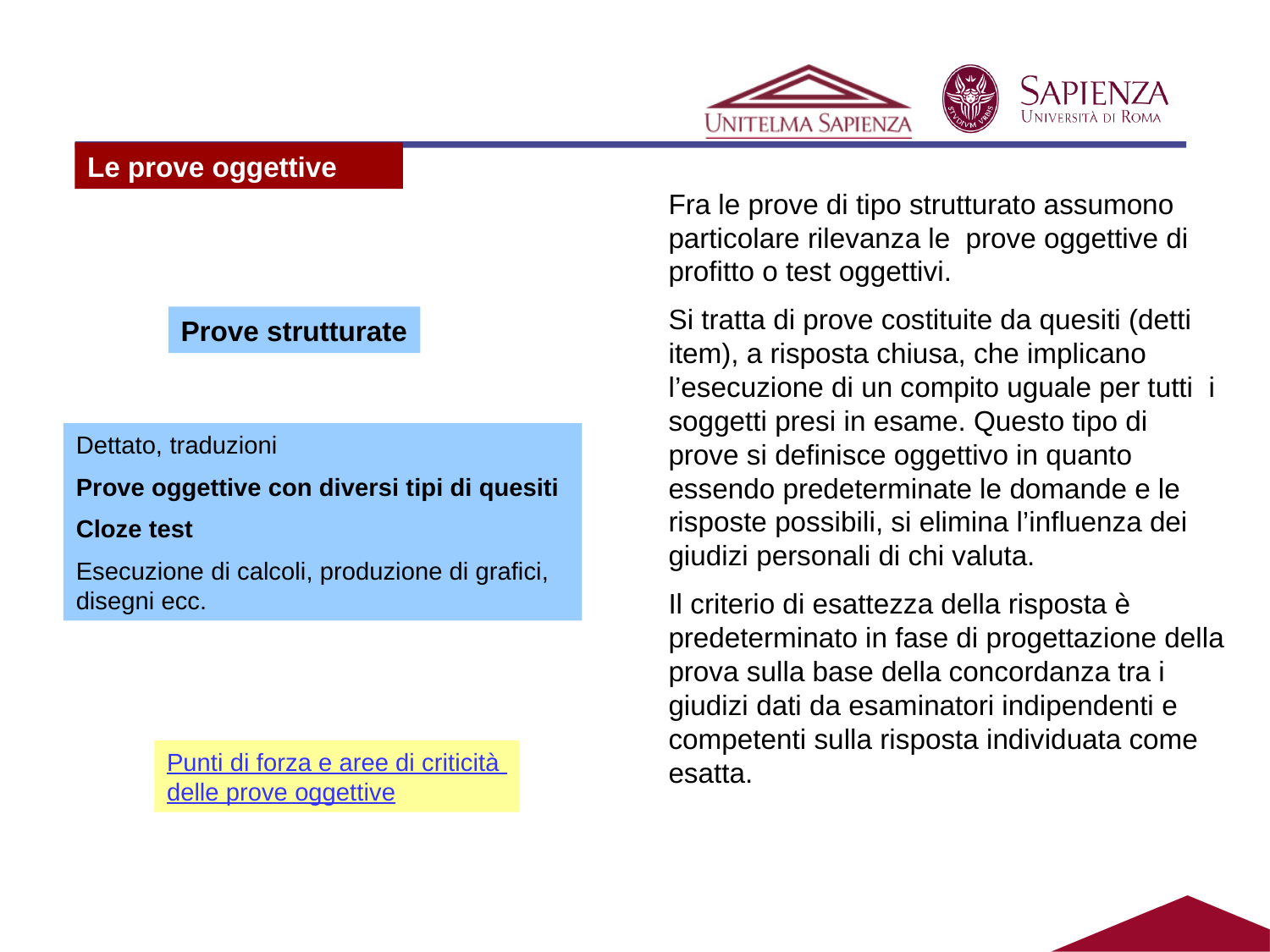

#
Le prove oggettive
Fra le prove di tipo strutturato assumono particolare rilevanza le  prove oggettive di profitto o test oggettivi.
Si tratta di prove costituite da quesiti (detti item), a risposta chiusa, che implicano l’esecuzione di un compito uguale per tutti  i soggetti presi in esame. Questo tipo di prove si definisce oggettivo in quanto essendo predeterminate le domande e le risposte possibili, si elimina l’influenza dei giudizi personali di chi valuta.
Il criterio di esattezza della risposta è predeterminato in fase di progettazione della prova sulla base della concordanza tra i giudizi dati da esaminatori indipendenti e competenti sulla risposta individuata come esatta.
Prove strutturate
Dettato, traduzioni
Prove oggettive con diversi tipi di quesiti
Cloze test
Esecuzione di calcoli, produzione di grafici, disegni ecc.
Punti di forza e aree di criticità
delle prove oggettive